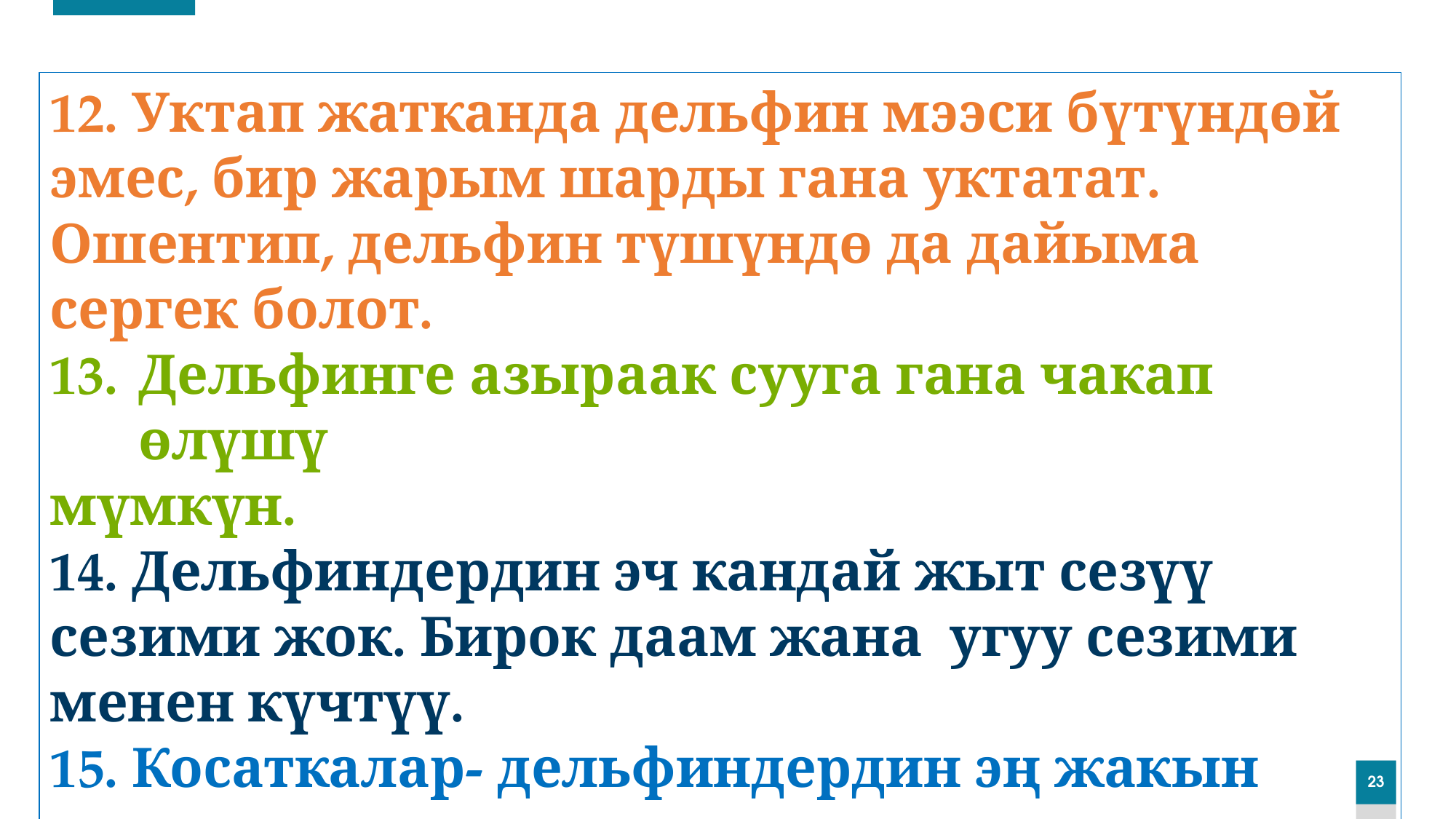

12. Уктап жатканда дельфин мээси бүтүндөй эмес, бир жарым шарды гана уктатат. Ошентип, дельфин түшүндө да дайыма сергек болот.
Дельфинге азыраак сууга гана чакап өлүшү
мүмкүн.
14. Дельфиндердин эч кандай жыт сезүү сезими жок. Бирок даам жана  угуу сезими менен күчтүү.
15. Косаткалар- дельфиндердин эң жакын туугандары.